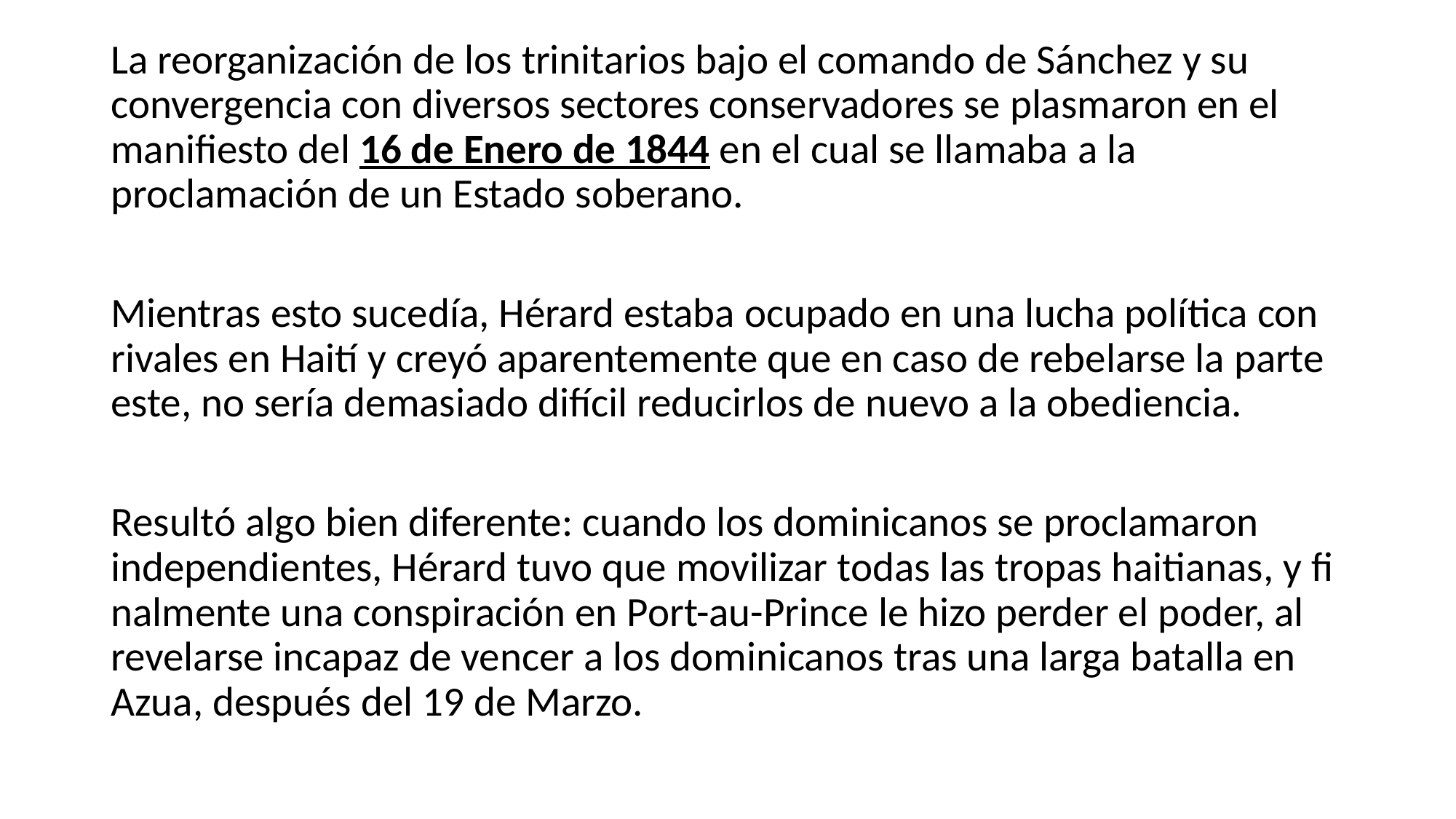

La reorganización de los trinitarios bajo el comando de Sánchez y su convergencia con diversos sectores conservadores se plasmaron en el manifies­to del 16 de Enero de 1844 en el cual se llamaba a la proclamación de un Estado sobe­rano.

Mientras esto sucedía, Hérard estaba ocupado en una lucha polí­tica con rivales en Haití y creyó aparentemente que en caso de rebelarse la parte este, no sería dema­siado difícil reducirlos de nuevo a la obe­diencia.

Resultó algo bien diferente: cuando los dominicanos se proclamaron indepen­dientes, Hérard tuvo que movilizar todas las tropas haitianas, y fi­nalmente una conspiración en Port-au-Prin­ce le hizo perder el poder, al revelarse inca­paz de vencer a los dominicanos tras una larga batalla en Azua, después del 19 de Marzo.